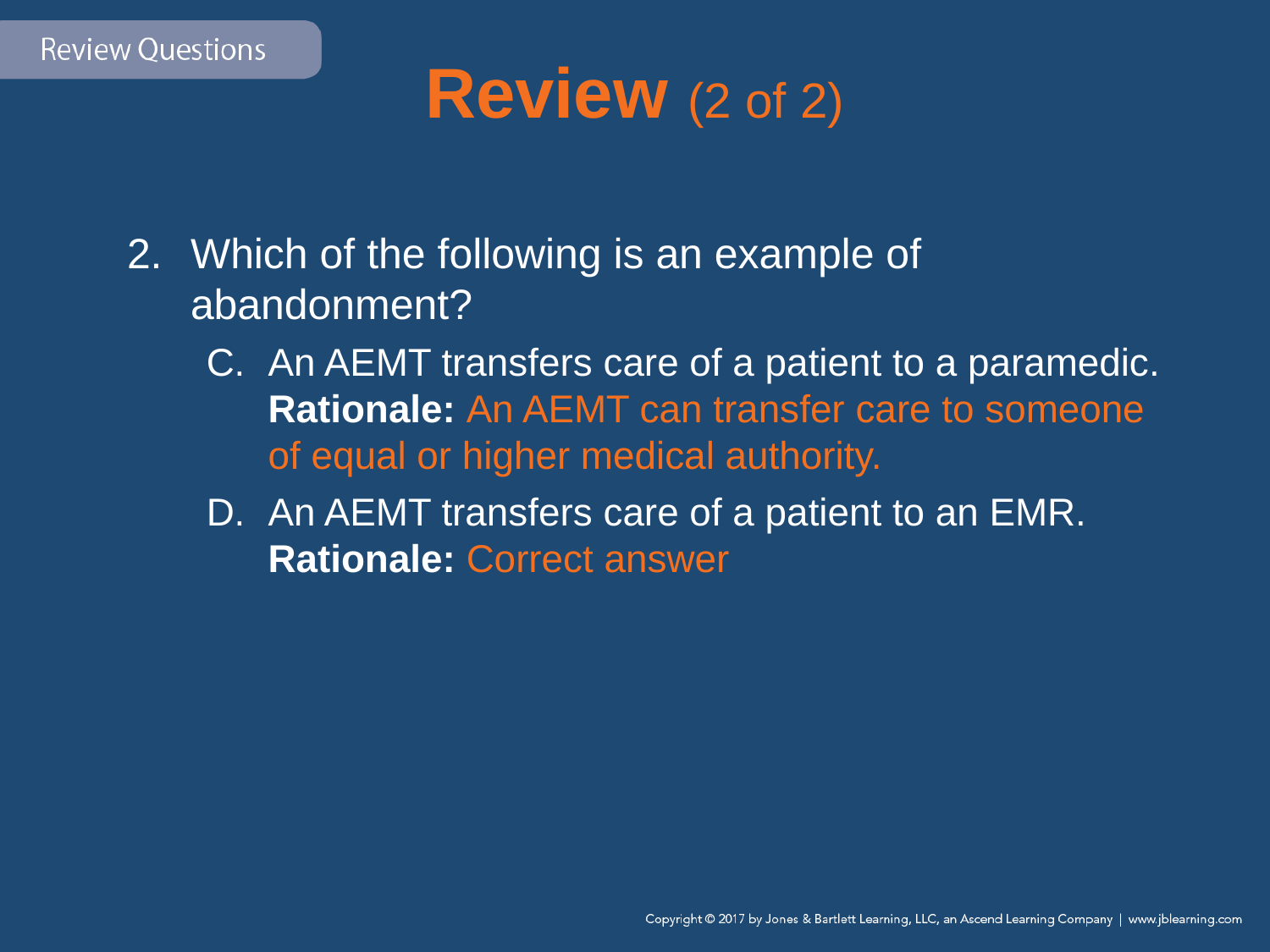

# Review (2 of 2)
Which of the following is an example of abandonment?
An AEMT transfers care of a patient to a paramedic.
Rationale: An AEMT can transfer care to someone of equal or higher medical authority.
An AEMT transfers care of a patient to an EMR.
Rationale: Correct answer